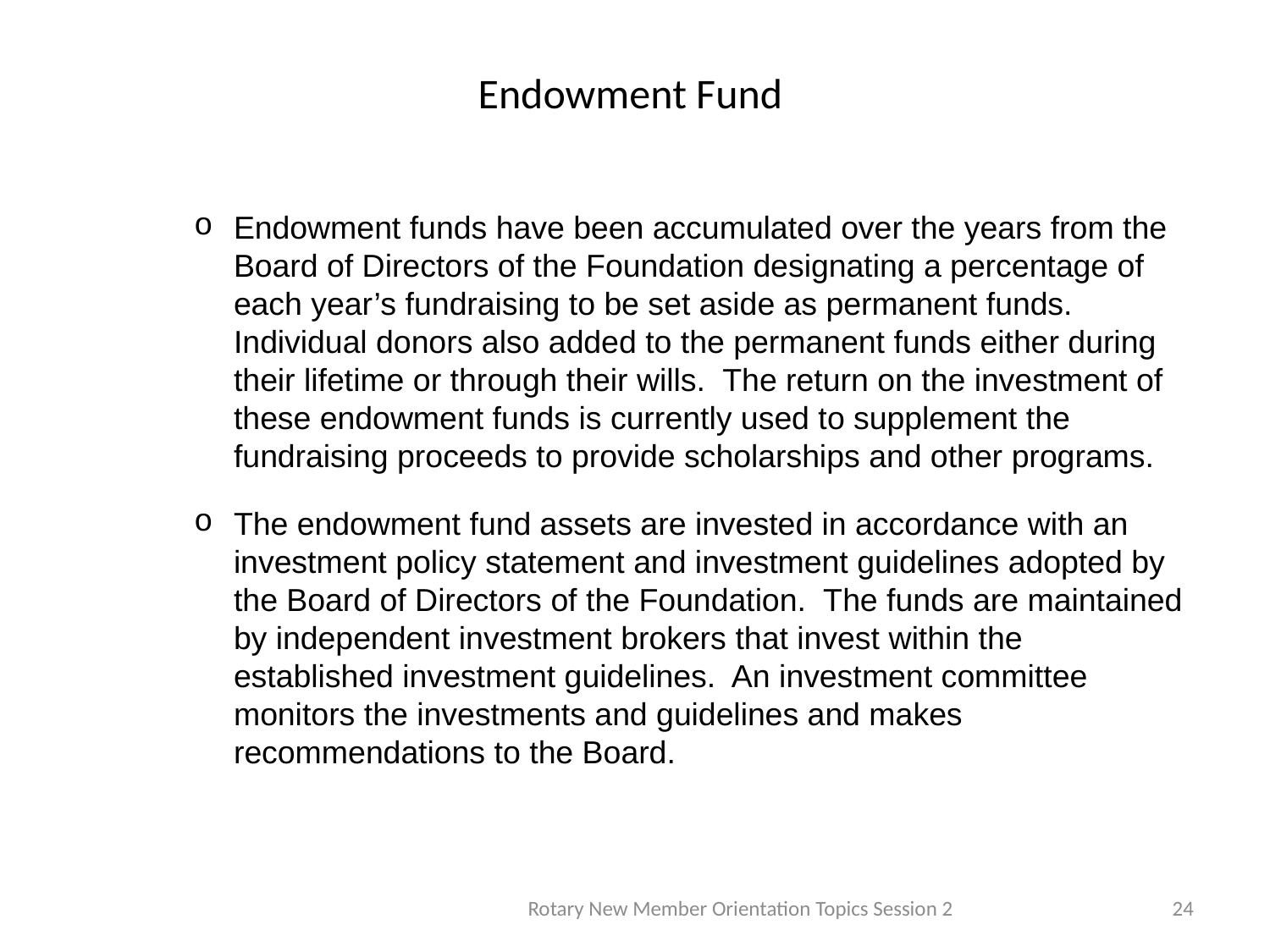

# Endowment Fund
Endowment funds have been accumulated over the years from the Board of Directors of the Foundation designating a percentage of each year’s fundraising to be set aside as permanent funds.  Individual donors also added to the permanent funds either during their lifetime or through their wills.  The return on the investment of these endowment funds is currently used to supplement the fundraising proceeds to provide scholarships and other programs.

The endowment fund assets are invested in accordance with an investment policy statement and investment guidelines adopted by the Board of Directors of the Foundation.  The funds are maintained by independent investment brokers that invest within the established investment guidelines.  An investment committee monitors the investments and guidelines and makes recommendations to the Board.

Rotary New Member Orientation Topics Session 2
24